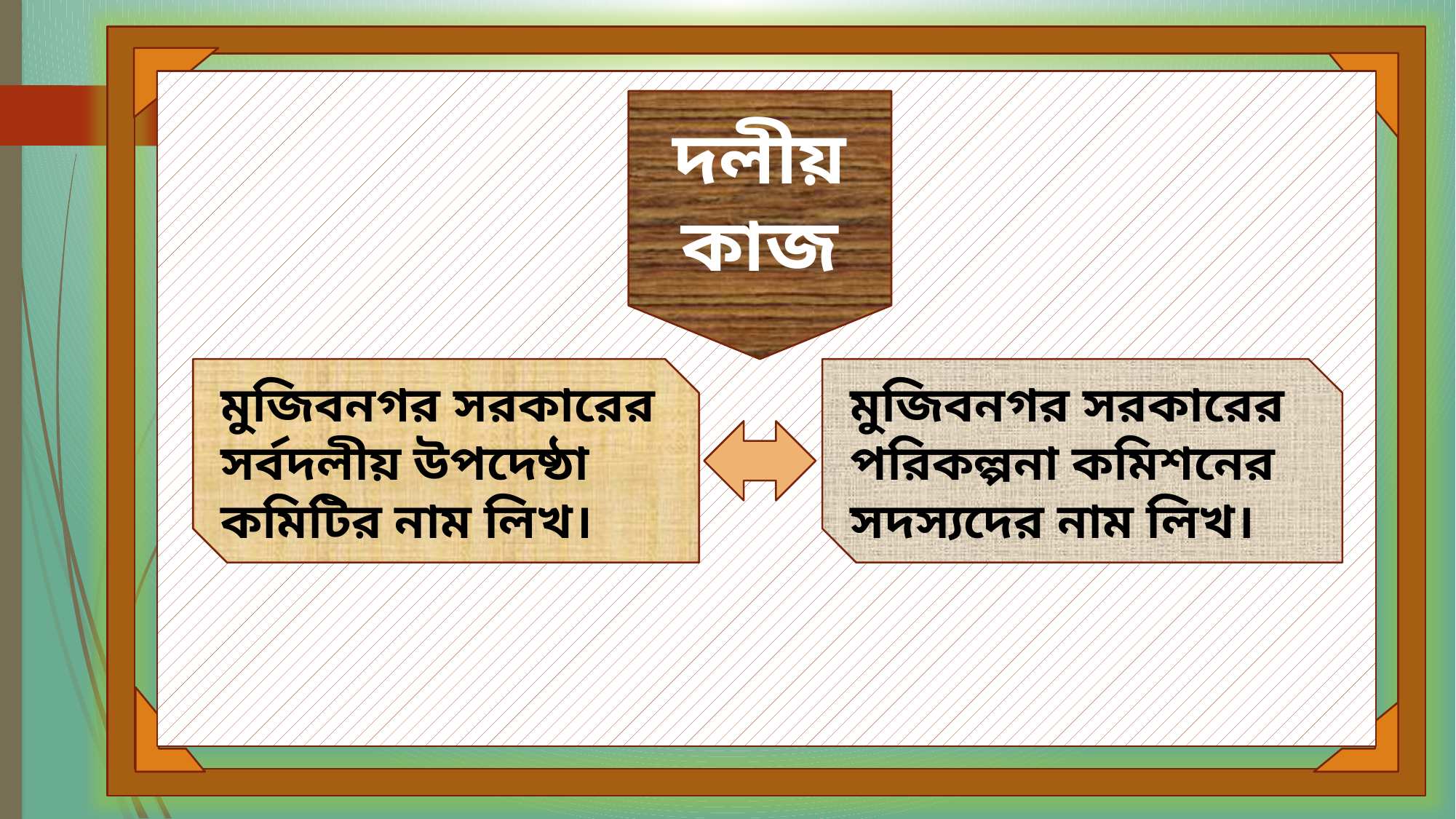

দলীয় কাজ

মুজিবনগর সরকারের সর্বদলীয় উপদেষ্ঠা কমিটির নাম লিখ।

মুজিবনগর সরকারের পরিকল্পনা কমিশনের সদস্যদের নাম লিখ।